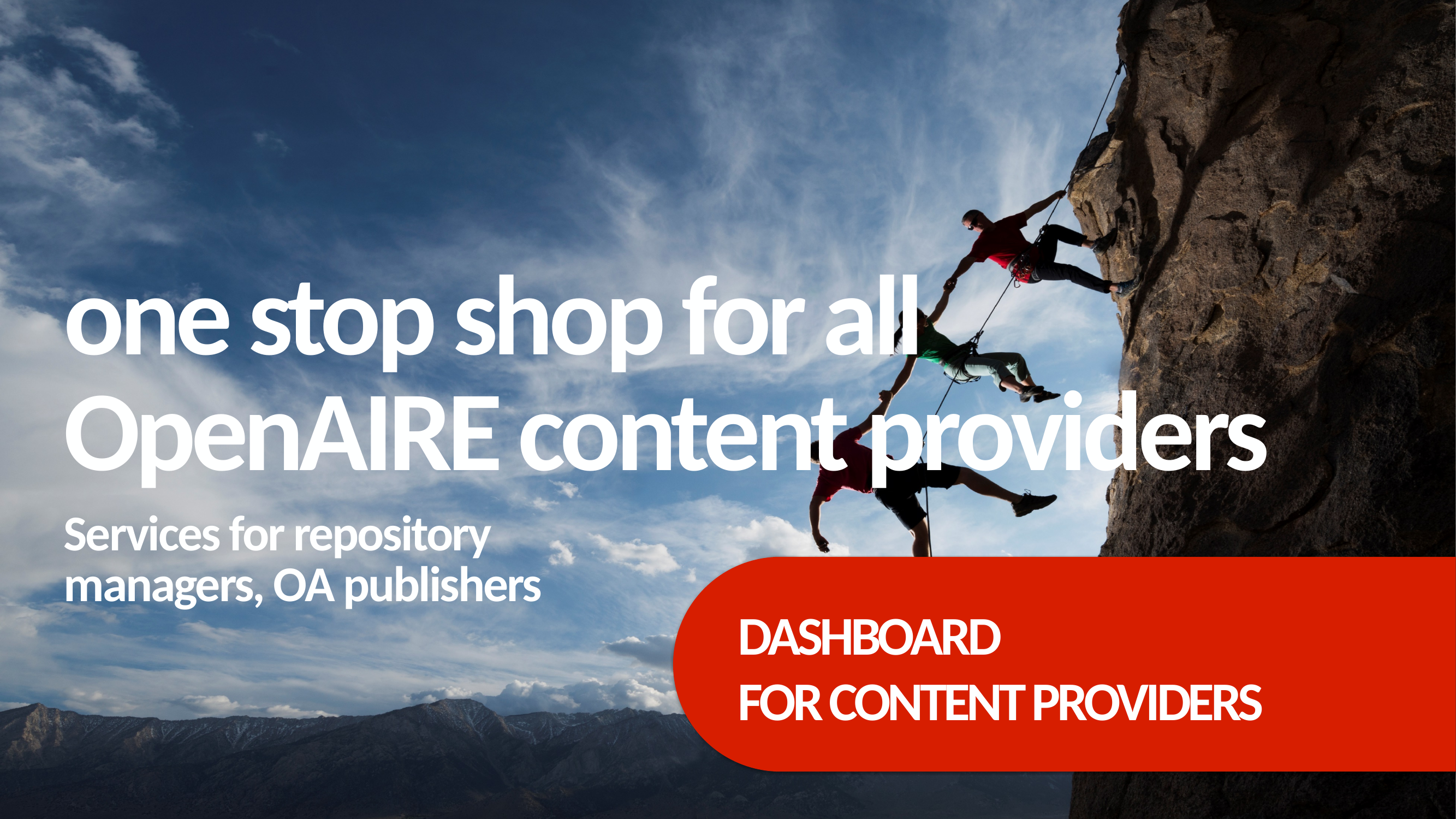

one stop shop for all
OpenAIRE content providers
Services for repository managers, OA publishers
DASHBOARD
FOR CONTENT PROVIDERS